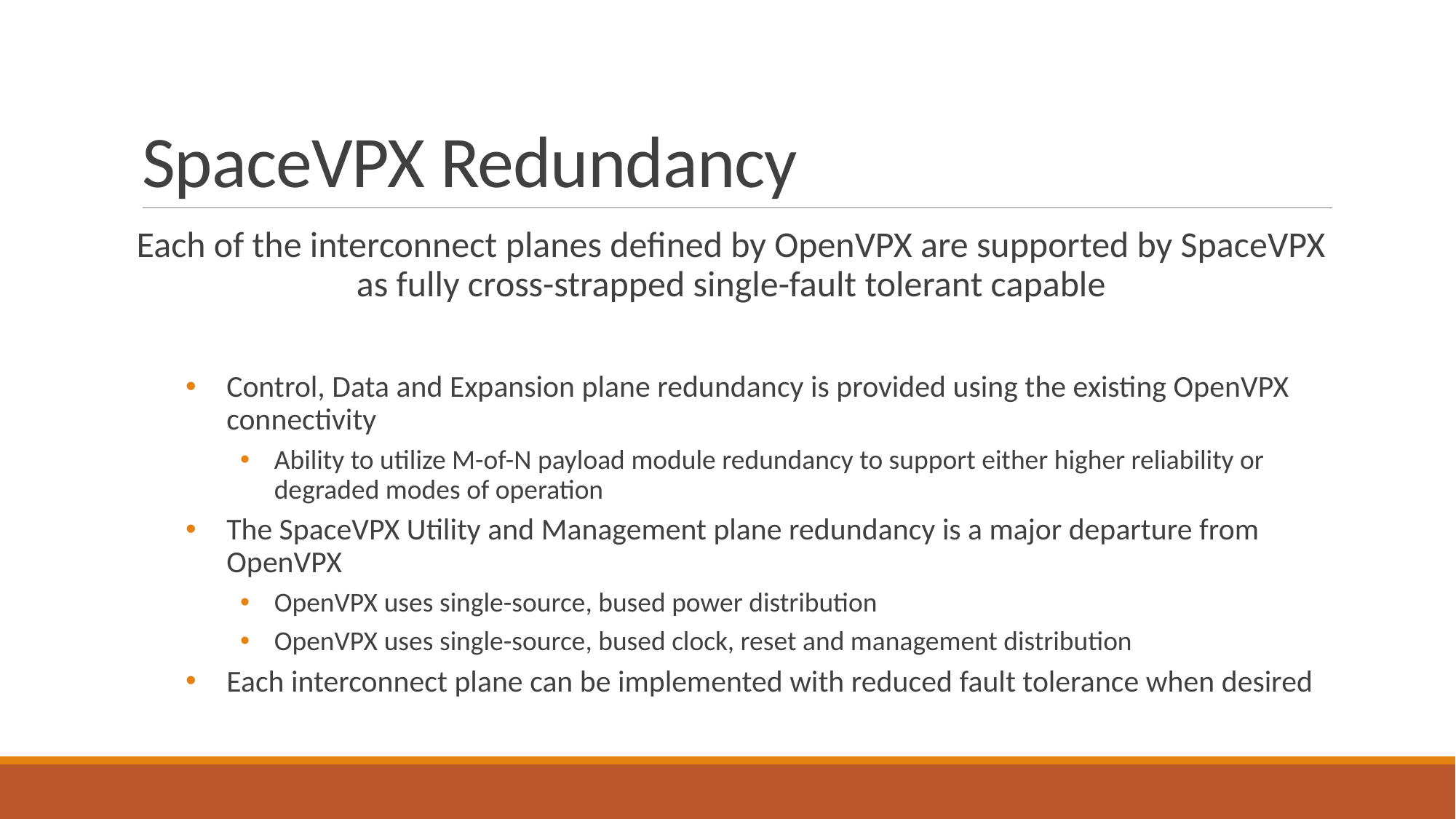

# SpaceVPX Redundancy
Each of the interconnect planes defined by OpenVPX are supported by SpaceVPX as fully cross-strapped single-fault tolerant capable

Control, Data and Expansion plane redundancy is provided using the existing OpenVPX connectivity
Ability to utilize M-of-N payload module redundancy to support either higher reliability or degraded modes of operation
The SpaceVPX Utility and Management plane redundancy is a major departure from OpenVPX
OpenVPX uses single-source, bused power distribution
OpenVPX uses single-source, bused clock, reset and management distribution
Each interconnect plane can be implemented with reduced fault tolerance when desired